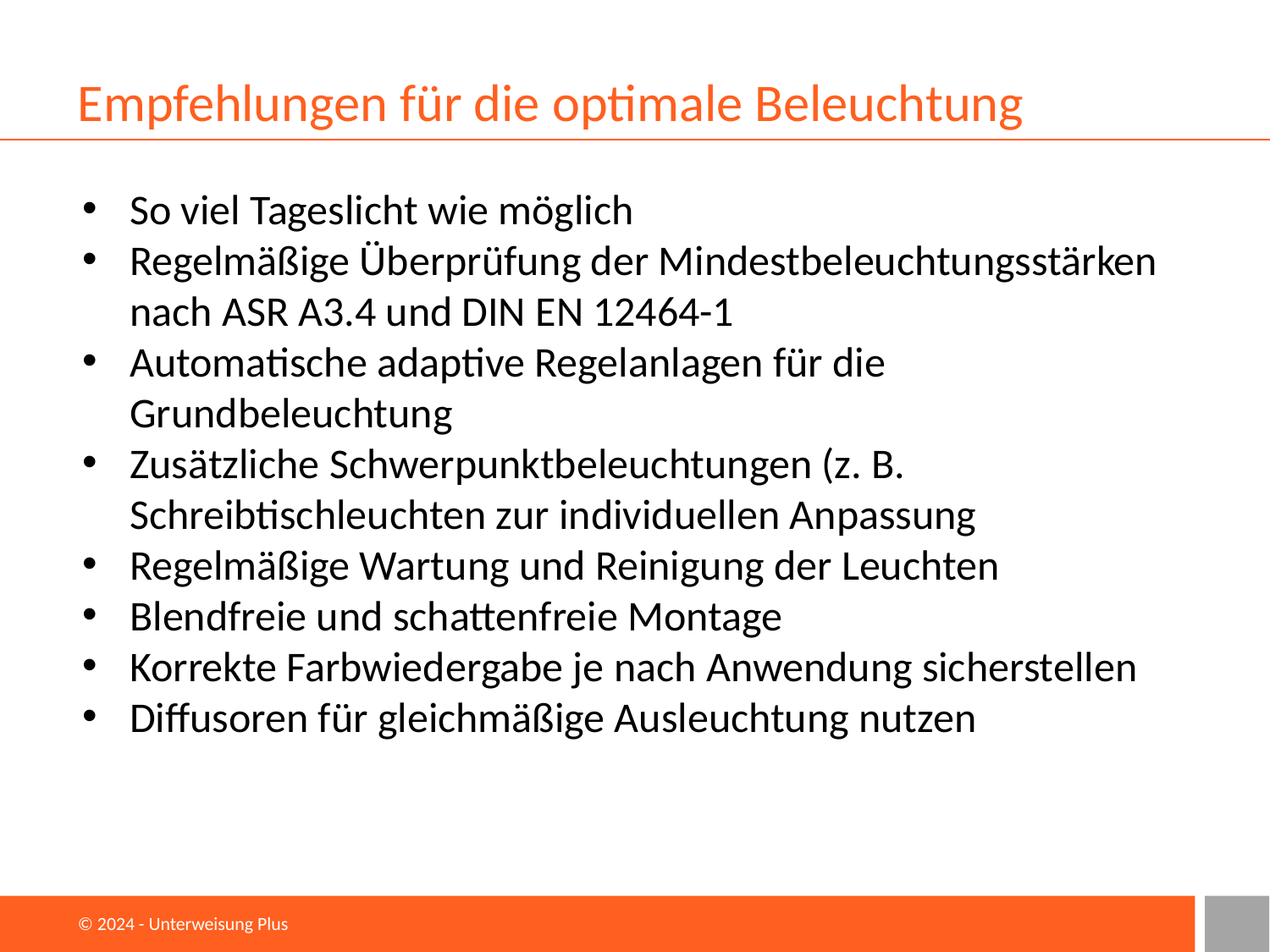

# Empfehlungen für die optimale Beleuchtung
So viel Tageslicht wie möglich
Regelmäßige Überprüfung der Mindestbeleuchtungsstärken nach ASR A3.4 und DIN EN 12464-1
Automatische adaptive Regelanlagen für die Grundbeleuchtung
Zusätzliche Schwerpunktbeleuchtungen (z. B. Schreibtischleuchten zur individuellen Anpassung
Regelmäßige Wartung und Reinigung der Leuchten
Blendfreie und schattenfreie Montage
Korrekte Farbwiedergabe je nach Anwendung sicherstellen
Diffusoren für gleichmäßige Ausleuchtung nutzen

© 2024 - Unterweisung Plus